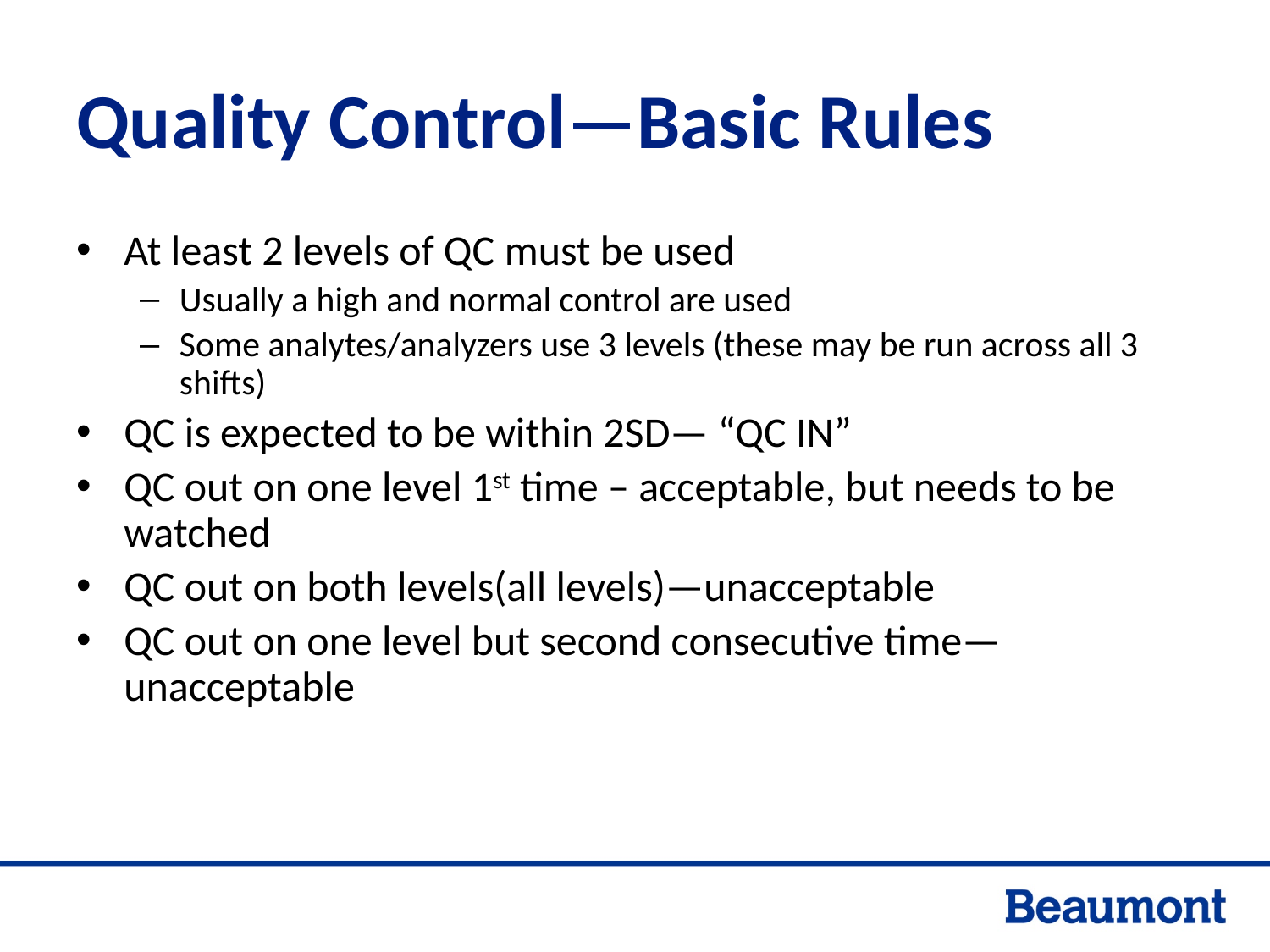

# Quality Control—Basic Rules
At least 2 levels of QC must be used
Usually a high and normal control are used
Some analytes/analyzers use 3 levels (these may be run across all 3 shifts)
QC is expected to be within 2SD— “QC IN”
QC out on one level 1st time – acceptable, but needs to be watched
QC out on both levels(all levels)—unacceptable
QC out on one level but second consecutive time—unacceptable